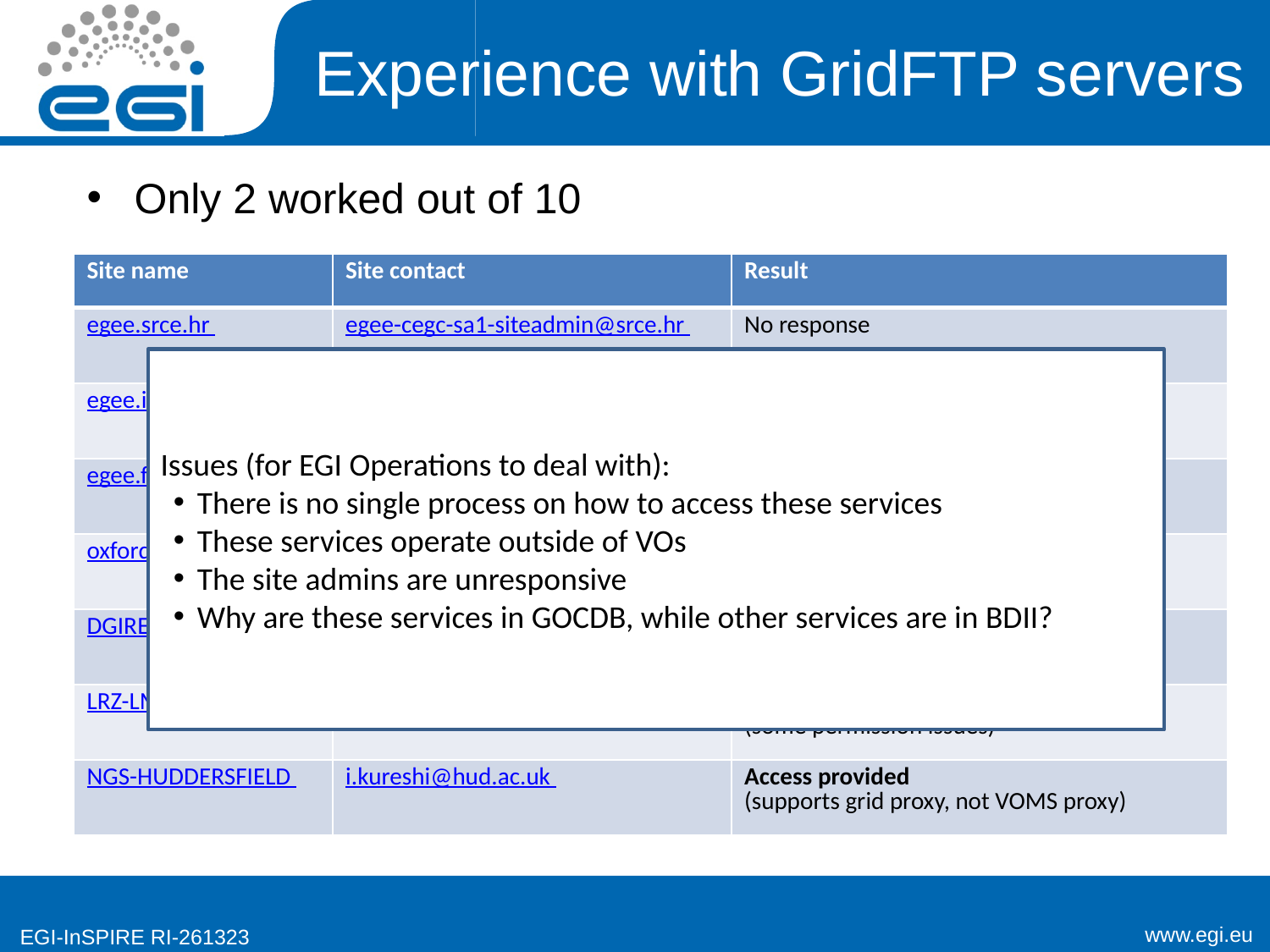

# Experience with GridFTP servers
Only 2 worked out of 10

| Site name | Site contact | Result |
| --- | --- | --- |
| egee.srce.hr | egee-cegc-sa1-siteadmin@srce.hr | No response |
| egee.irb.hr | lcg-admin@irb.hr | No response |
| egee.fesb.hr | egee-siteadmin@fesb.hr | No response |
| oxford-ngs2 | ngs-help@oerc.ox.ac.uk | No response |
| DGIREF | oleg.dulov@kit.edu | No response |
| LRZ-LMU | lcg-admin@lists.lrz.de | Access provided (some permission issues) |
| NGS-HUDDERSFIELD | i.kureshi@hud.ac.uk | Access provided (supports grid proxy, not VOMS proxy) |
Issues (for EGI Operations to deal with):
There is no single process on how to access these services
These services operate outside of VOs
The site admins are unresponsive
Why are these services in GOCDB, while other services are in BDII?